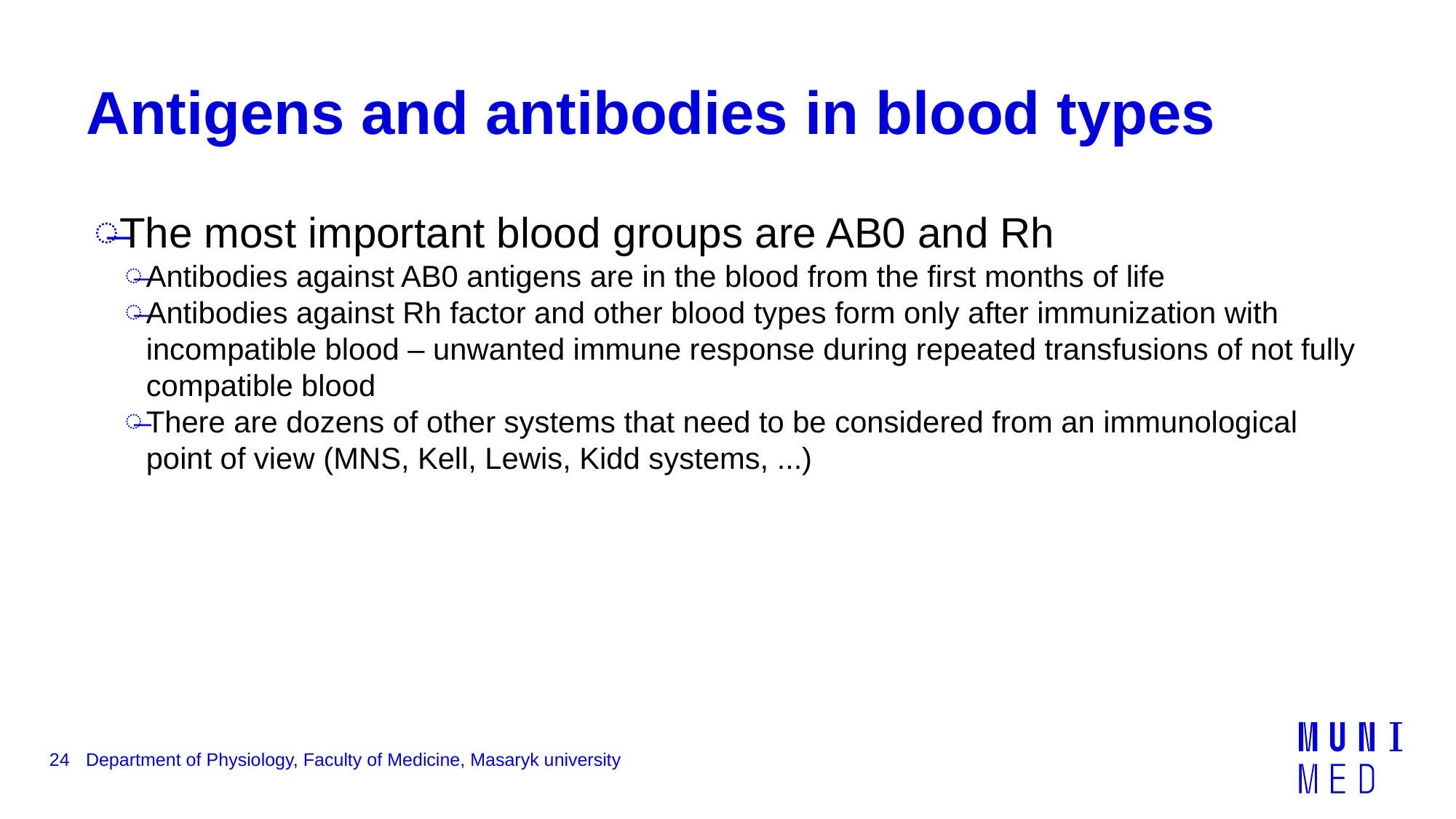

# Antigens and antibodies in blood types
The most important blood groups are AB0 and Rh
Antibodies against AB0 antigens are in the blood from the first months of life
Antibodies against Rh factor and other blood types form only after immunization with incompatible blood – unwanted immune response during repeated transfusions of not fully compatible blood
There are dozens of other systems that need to be considered from an immunological point of view (MNS, Kell, Lewis, Kidd systems, ...)

24
Department of Physiology, Faculty of Medicine, Masaryk university